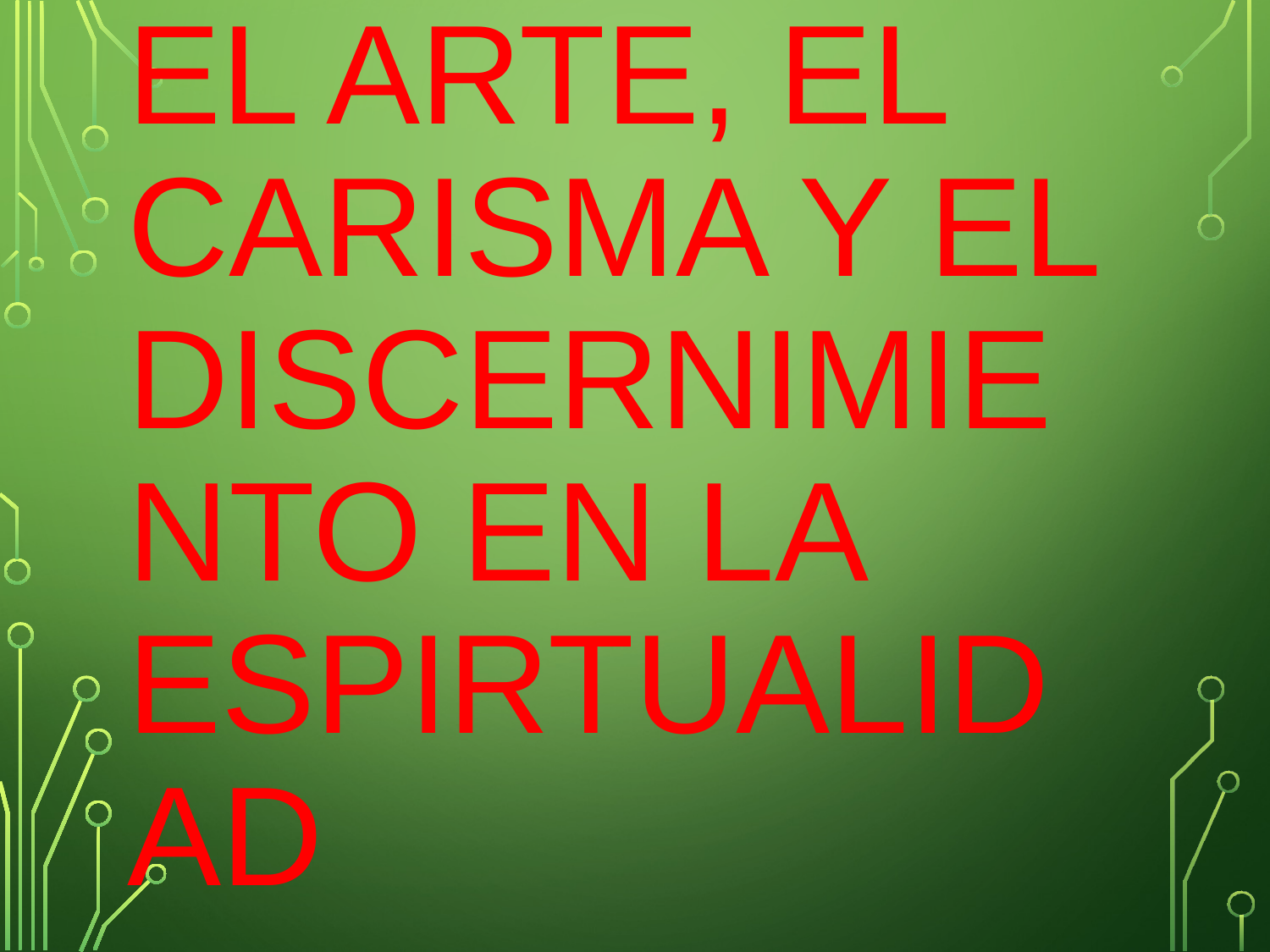

# 4.3.LAS MUJERES EN EL ARTE, EL CARISMA Y EL DISCERNIMIENTO EN LA ESPIRTUALIDAD